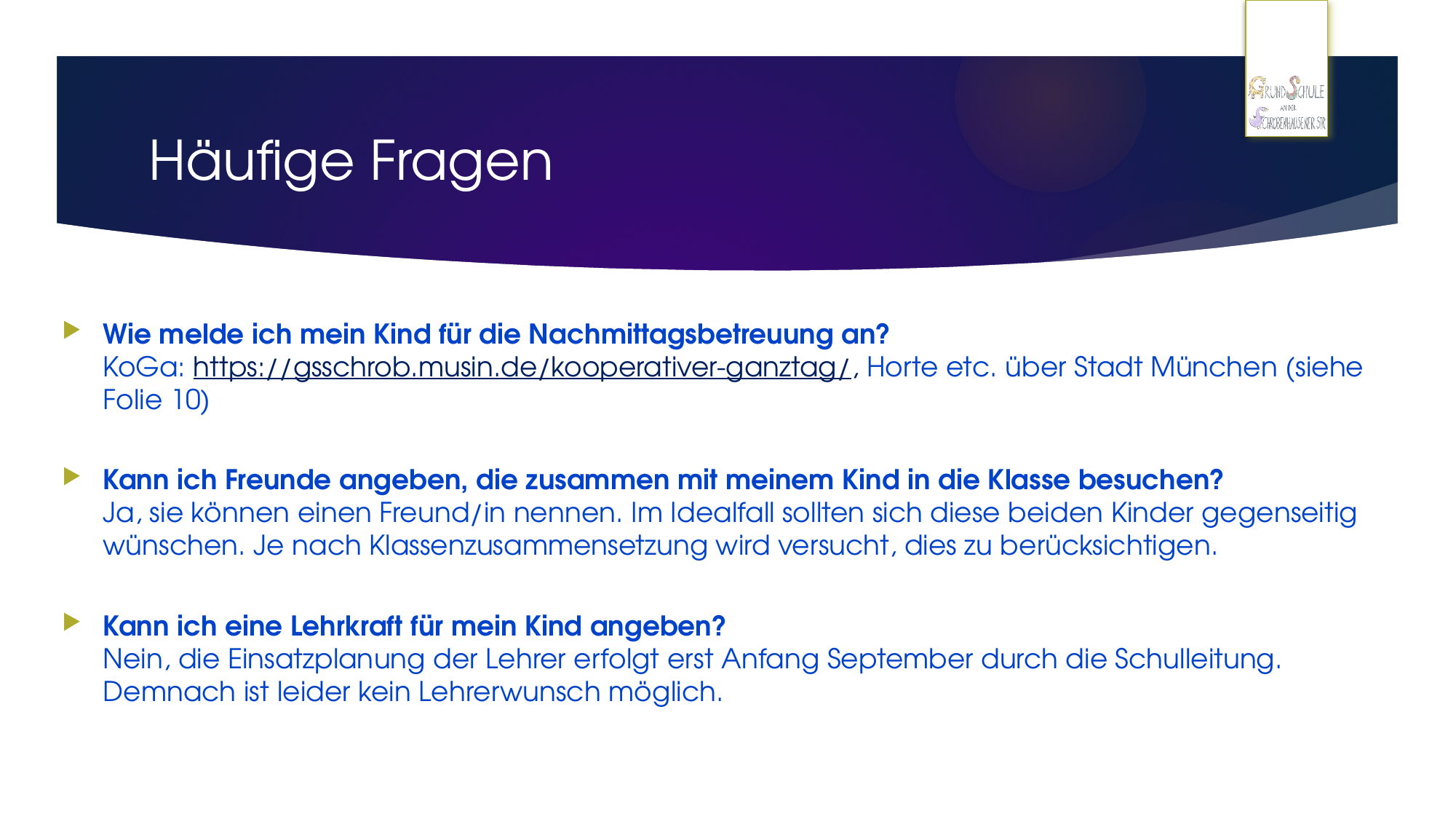

# Häufige Fragen
Wie melde ich mein Kind für die Nachmittagsbetreuung an?
KoGa: https://gsschrob.musin.de/kooperativer-ganztag/, Horte etc. über Stadt München (siehe Folie 10)
Kann ich Freunde angeben, die zusammen mit meinem Kind in die Klasse besuchen?
Ja, sie können einen Freund/in nennen. Im Idealfall sollten sich diese beiden Kinder gegenseitig wünschen. Je nach Klassenzusammensetzung wird versucht, dies zu berücksichtigen.
Kann ich eine Lehrkraft für mein Kind angeben?
Nein, die Einsatzplanung der Lehrer erfolgt erst Anfang September durch die Schulleitung. Demnach ist leider kein Lehrerwunsch möglich.